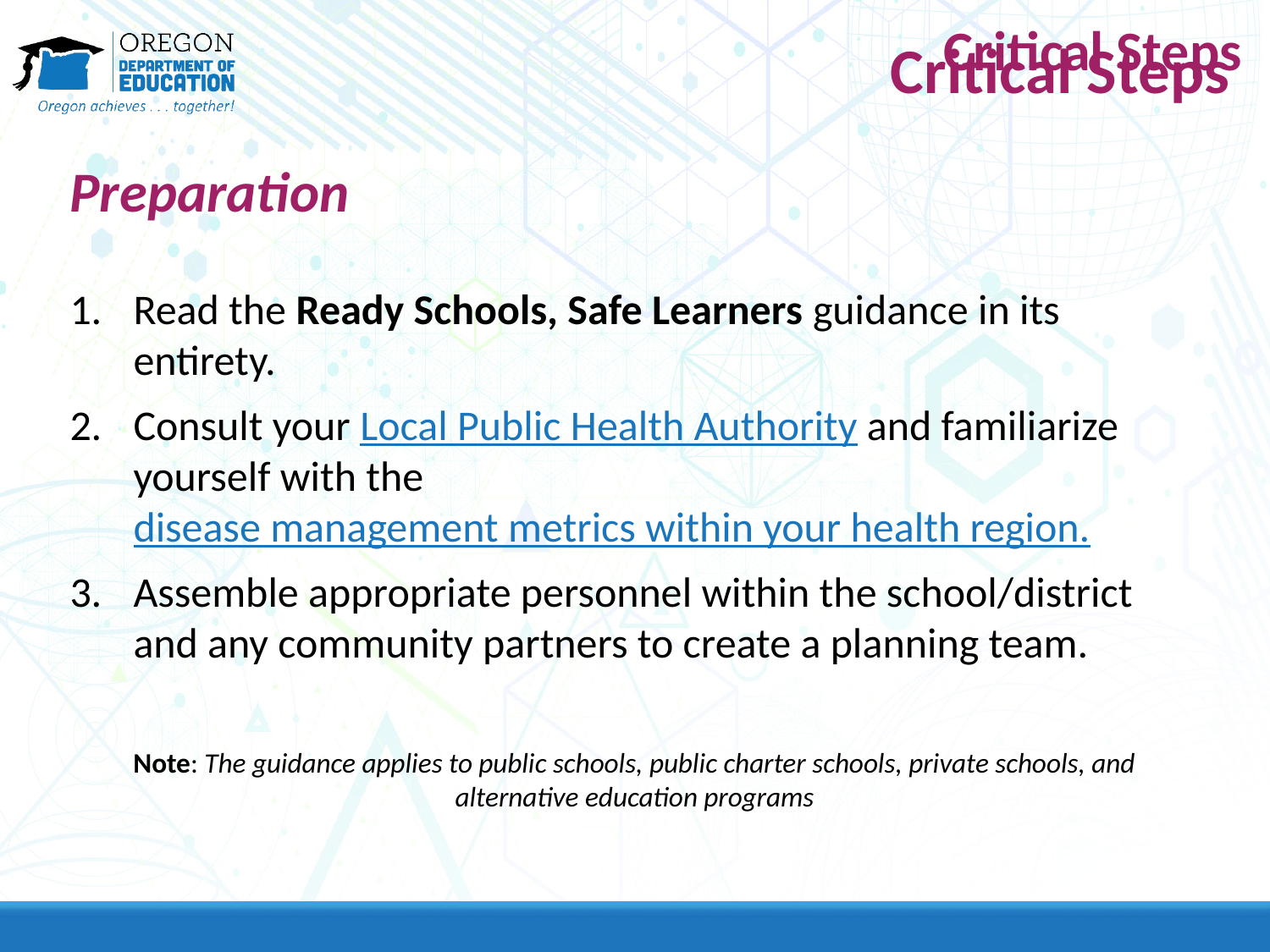

# Critical Steps
Critical Steps
Preparation

Read the Ready Schools, Safe Learners guidance in its entirety.
Consult your Local Public Health Authority and familiarize yourself with the disease management metrics within your health region.
Assemble appropriate personnel within the school/district and any community partners to create a planning team.

Note: The guidance applies to public schools, public charter schools, private schools, and alternative education programs